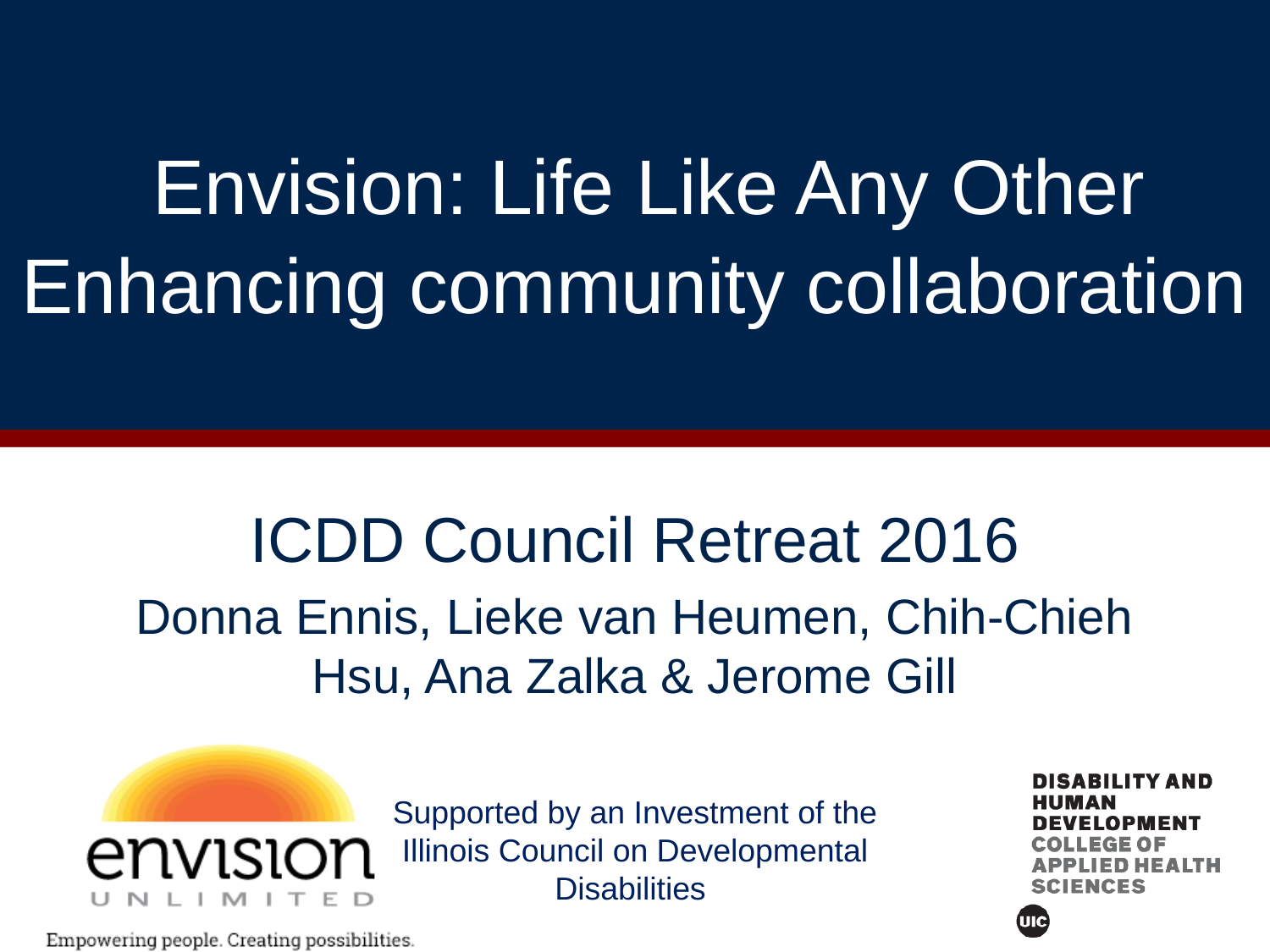

# Envision: Life Like Any Other Enhancing community collaboration

ICDD Council Retreat 2016
Donna Ennis, Lieke van Heumen, Chih-Chieh Hsu, Ana Zalka & Jerome Gill
Supported by an Investment of the Illinois Council on Developmental Disabilities